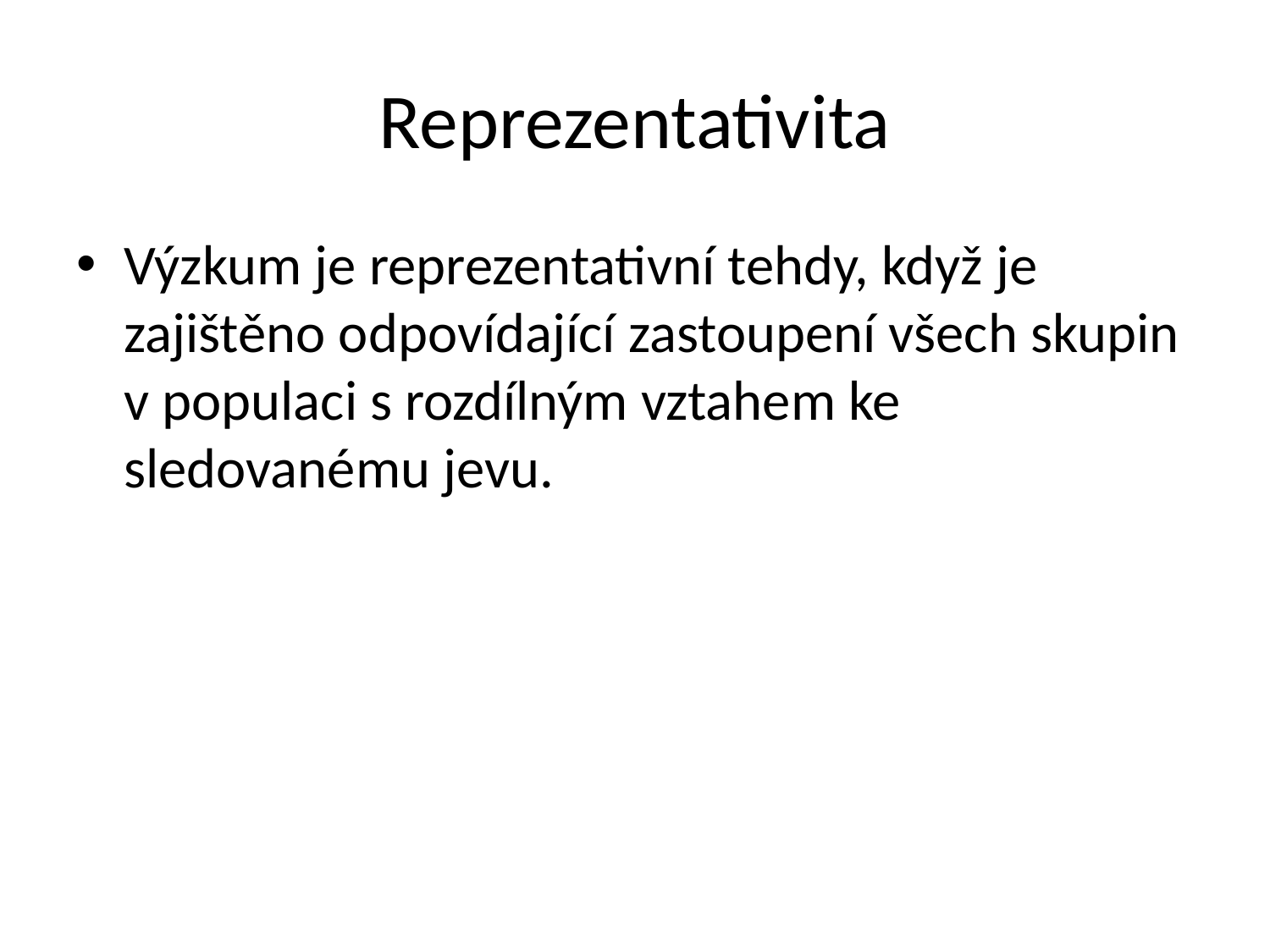

# Reprezentativita
Výzkum je reprezentativní tehdy, když je zajištěno odpovídající zastoupení všech skupin v populaci s rozdílným vztahem ke sledovanému jevu.